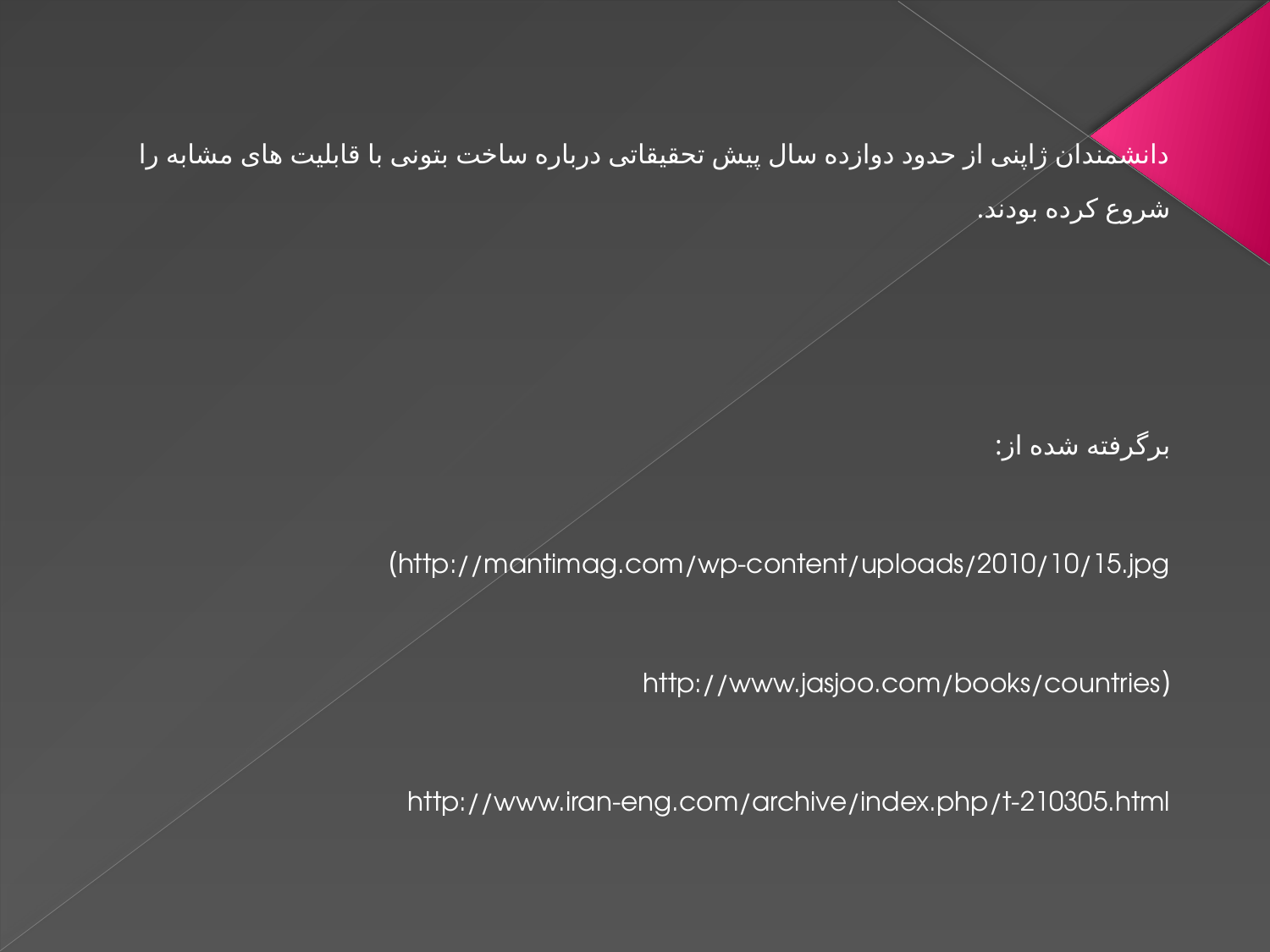

دانشمندان ژاپنی از حدود دوازده سال پیش تحقیقاتی درباره ساخت بتونی با قابلیت های مشابه را شروع کرده بودند.

برگرفته شده از:

http://mantimag.com/wp-content/uploads/2010/10/15.jpg)

(http://www.jasjoo.com/books/countries

http://www.iran-eng.com/archive/index.php/t-210305.html